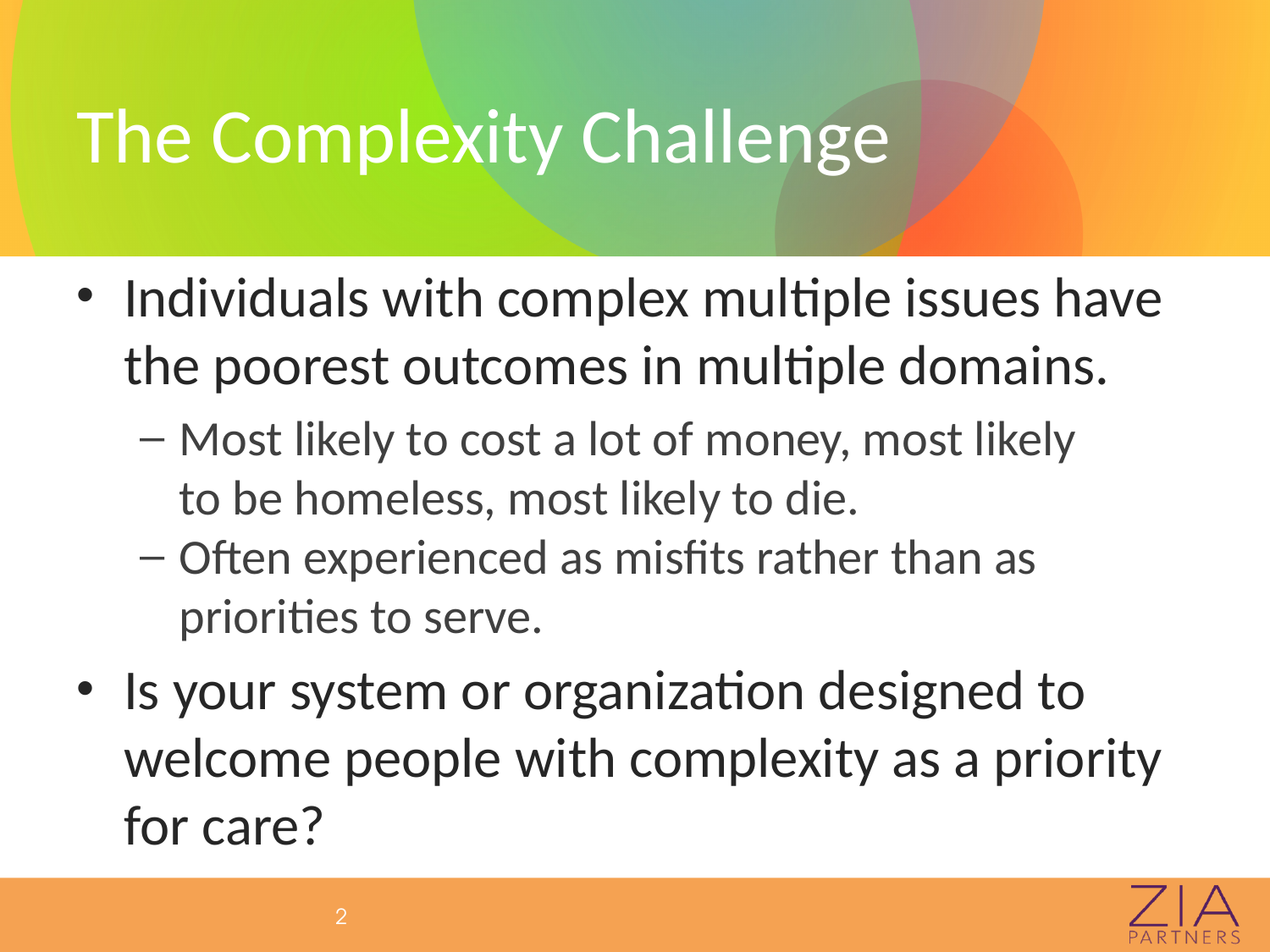

# The Complexity Challenge
Individuals with complex multiple issues have the poorest outcomes in multiple domains.
Most likely to cost a lot of money, most likely
to be homeless, most likely to die.
Often experienced as misfits rather than as priorities to serve.
Is your system or organization designed to welcome people with complexity as a priority for care?
2